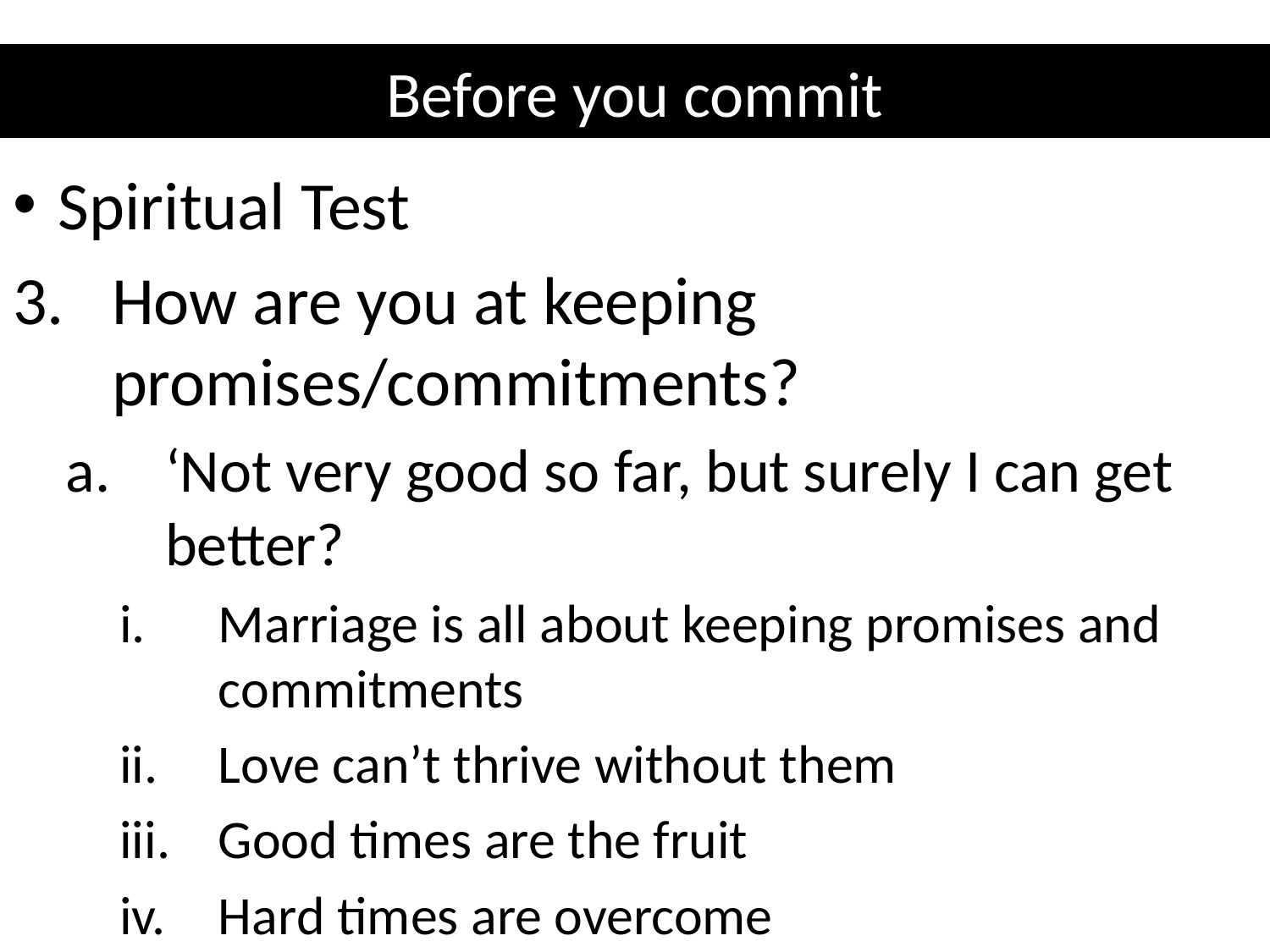

# Before you commit
Spiritual Test
How are you at keeping promises/commitments?
‘Not very good so far, but surely I can get better?
Marriage is all about keeping promises and commitments
Love can’t thrive without them
Good times are the fruit
Hard times are overcome